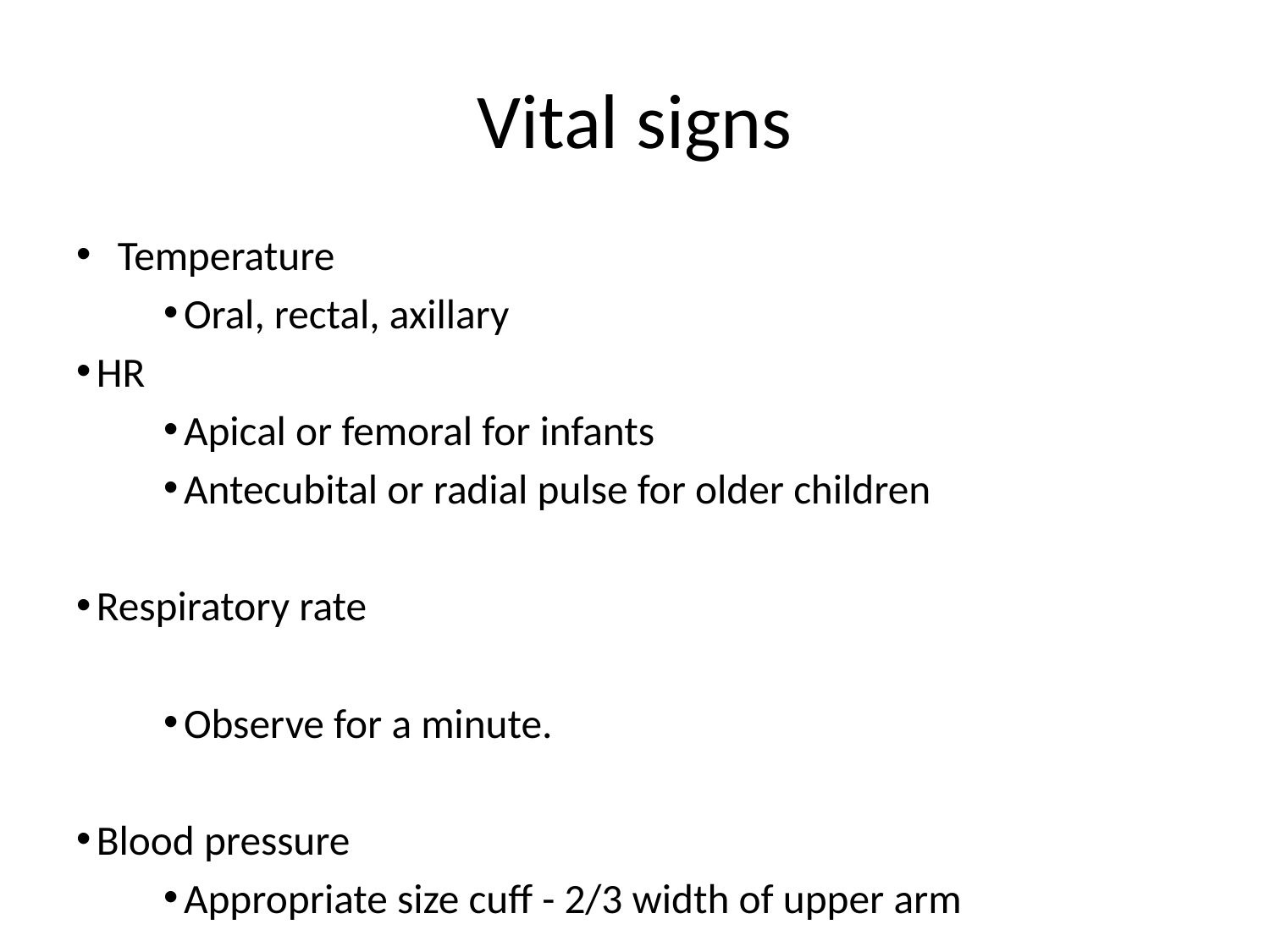

# Vital signs
Temperature
 Oral, rectal, axillary
 HR
 Apical or femoral for infants
 Antecubital or radial pulse for older children

 Respiratory rate

 Observe for a minute.

 Blood pressure
 Appropriate size cuff - 2/3 width of upper arm